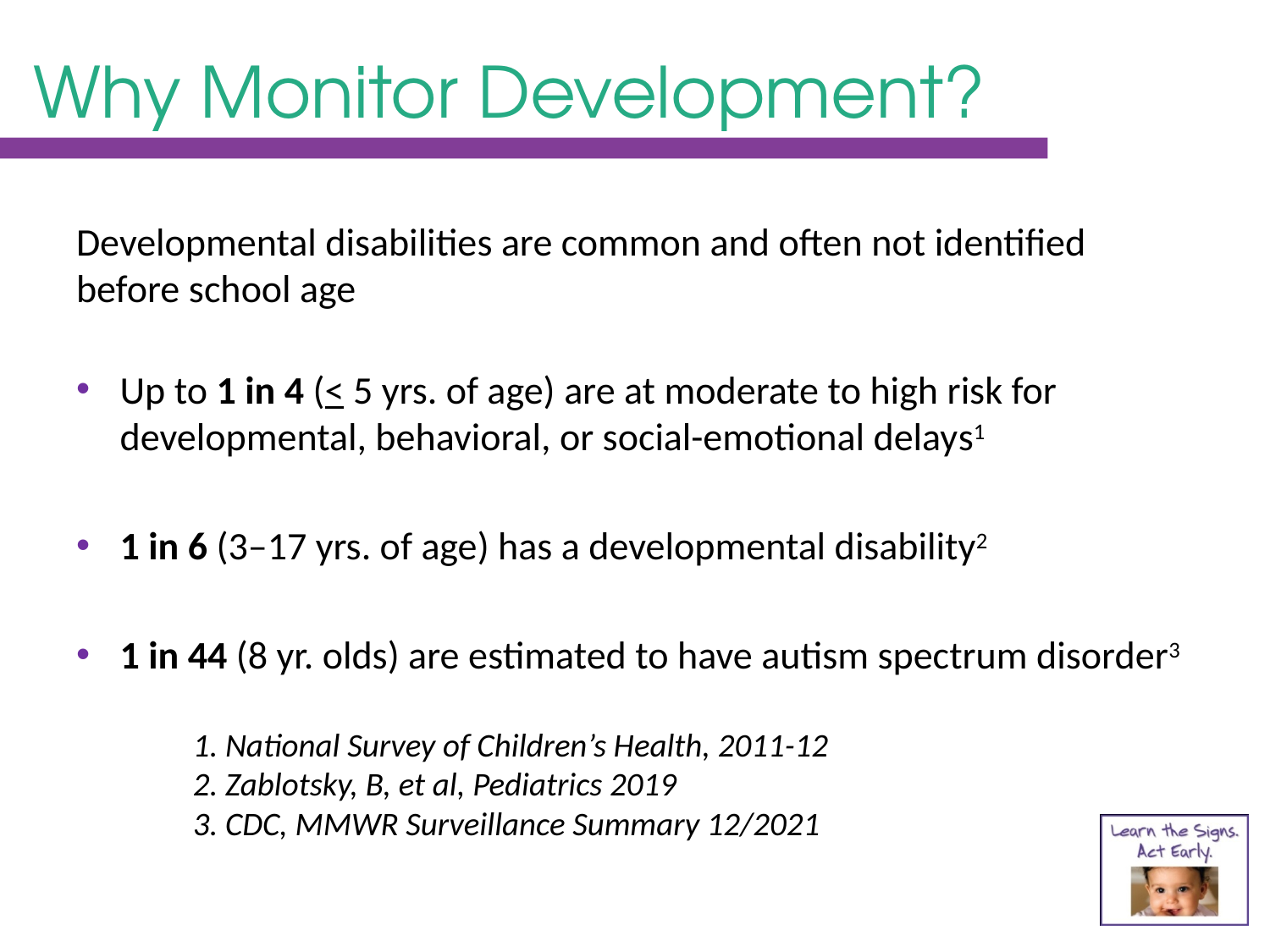

# Why Monitor Development?
Developmental disabilities are common and often not identified before school age
Up to 1 in 4 (< 5 yrs. of age) are at moderate to high risk for developmental, behavioral, or social-emotional delays1

1 in 6 (3–17 yrs. of age) has a developmental disability2

1 in 44 (8 yr. olds) are estimated to have autism spectrum disorder3

1. National Survey of Children’s Health, 2011-12
2. Zablotsky, B, et al, Pediatrics 2019
3. CDC, MMWR Surveillance Summary 12/2021